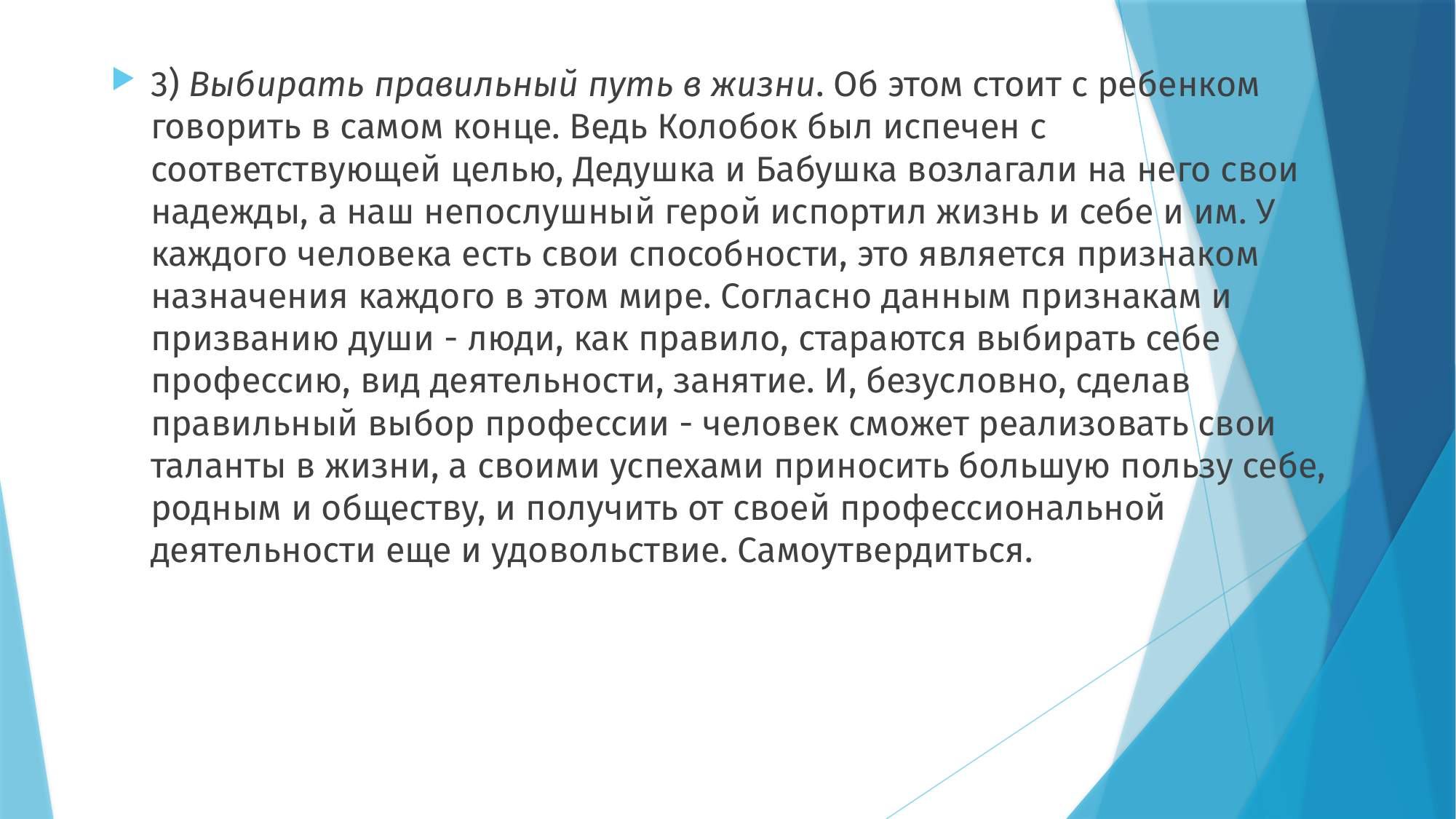

3) Выбирать правильный путь в жизни. Об этом стоит с ребенком говорить в самом конце. Ведь Колобок был испечен с соответствующей целью, Дедушка и Бабушка возлагали на него свои надежды, а наш непослушный герой испортил жизнь и себе и им. У каждого человека есть свои способности, это является признаком назначения каждого в этом мире. Согласно данным признакам и призванию души - люди, как правило, стараются выбирать себе профессию, вид деятельности, занятие. И, безусловно, сделав правильный выбор профессии - человек сможет реализовать свои таланты в жизни, а своими успехами приносить большую пользу себе, родным и обществу, и получить от своей профессиональной деятельности еще и удовольствие. Самоутвердиться.